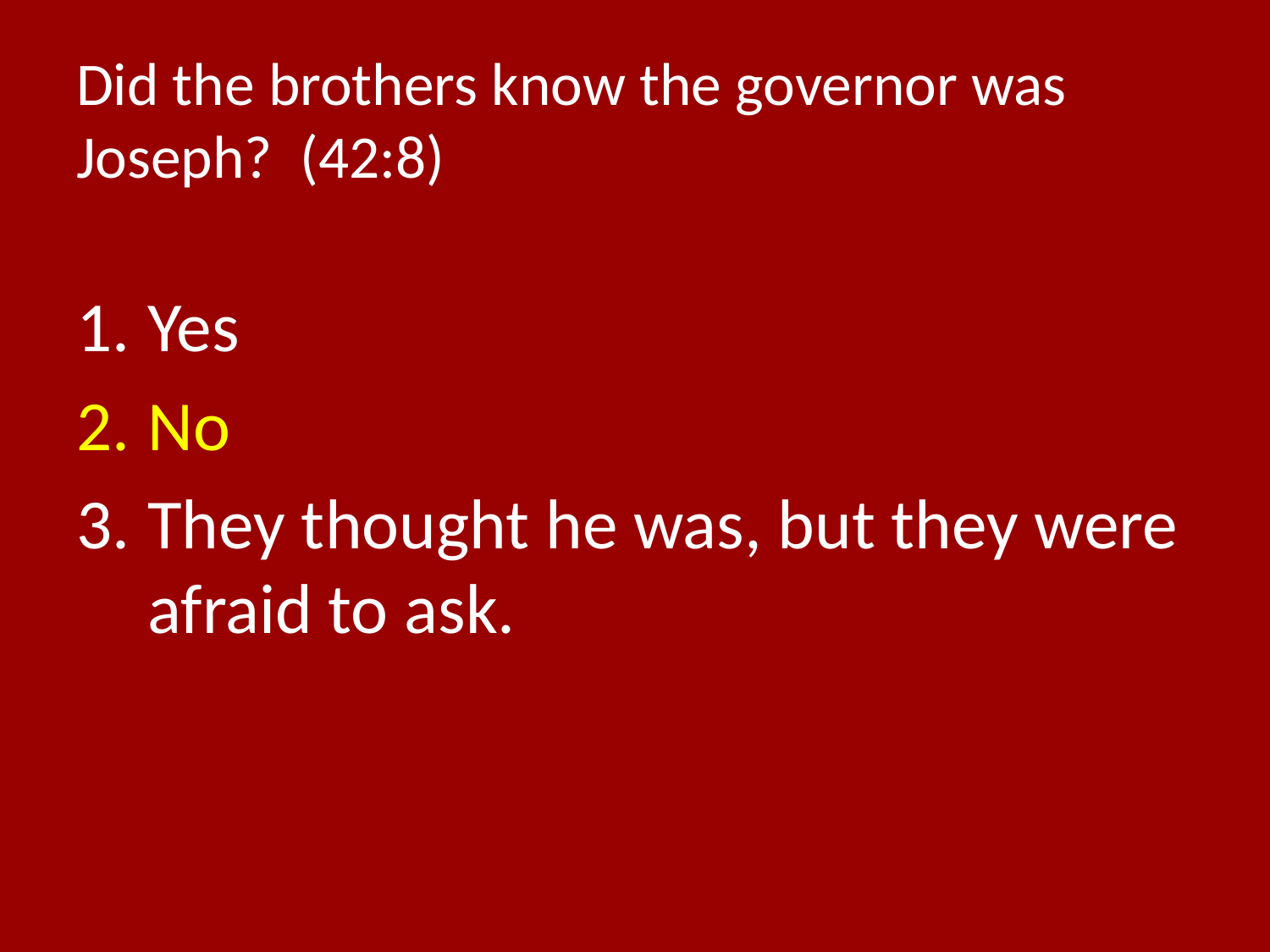

# Did the brothers know the governor was Joseph?  (42:8)
Yes
No
They thought he was, but they were afraid to ask.